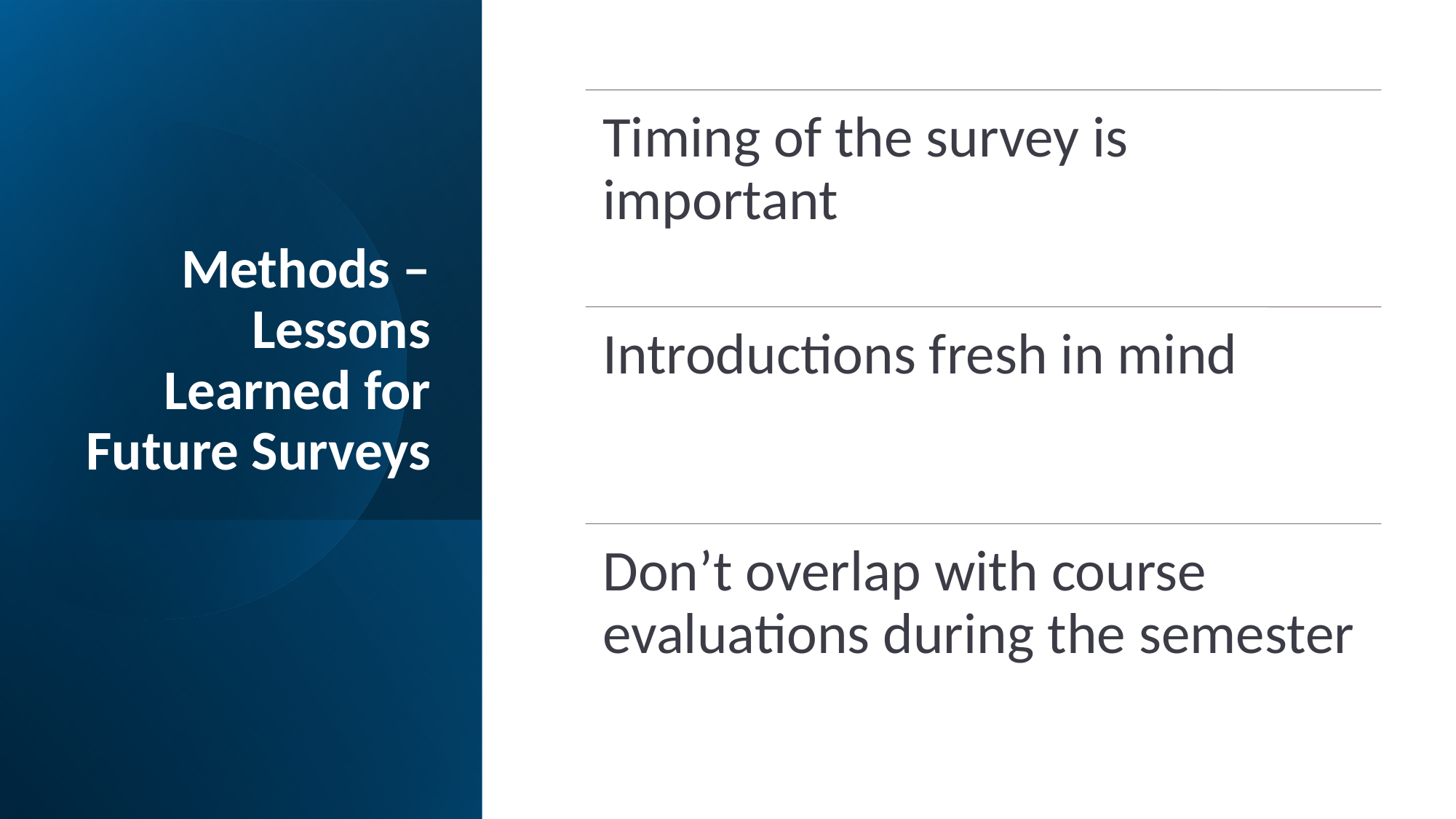

Timing of the survey is important
Introductions fresh in mind
Don’t overlap with course evaluations during the semester

# Methods – Lessons Learned for Future Surveys